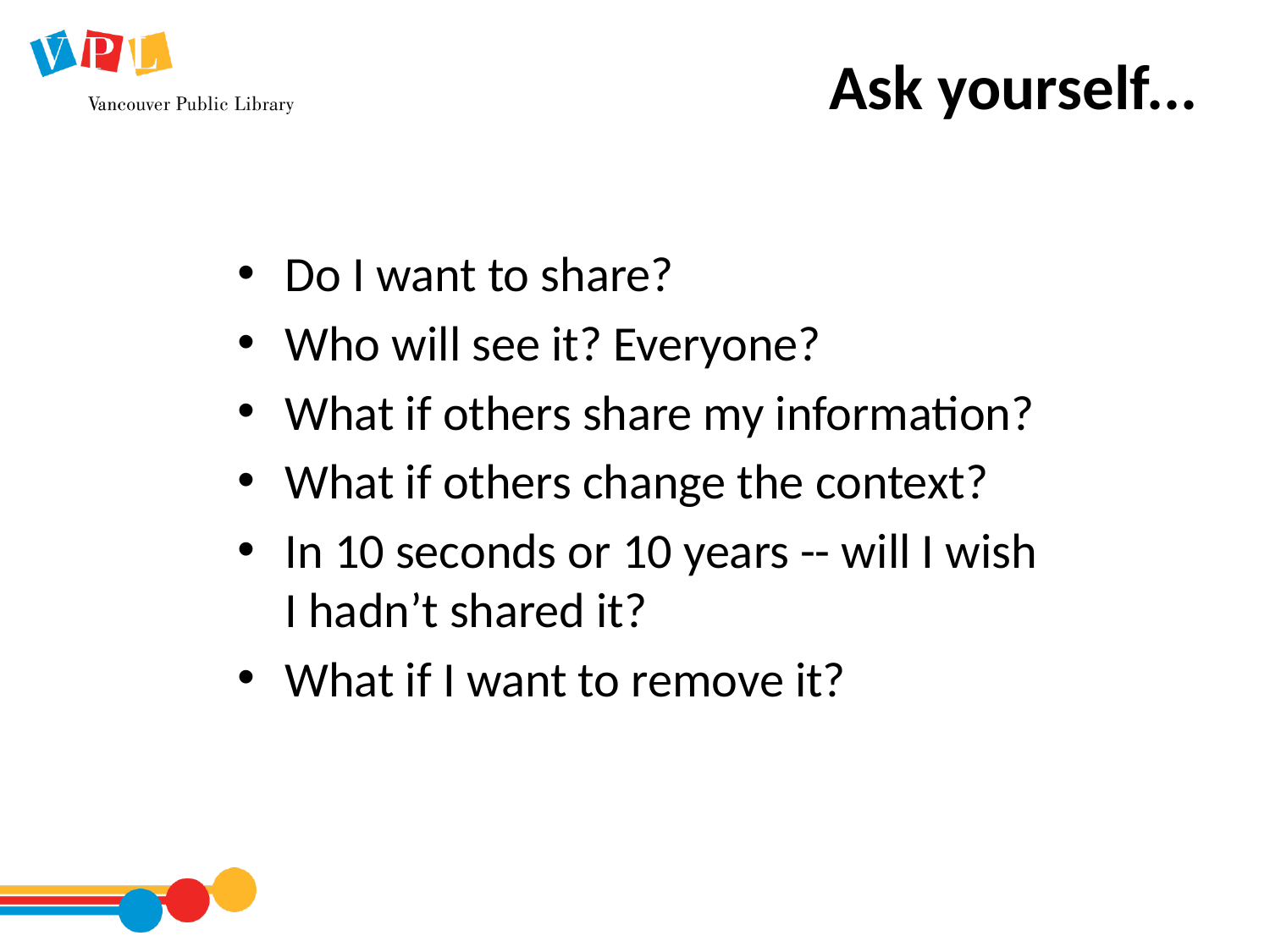

# Ask yourself...
Do I want to share?
Who will see it? Everyone?
What if others share my information?
What if others change the context?
In 10 seconds or 10 years -- will I wish I hadn’t shared it?
What if I want to remove it?